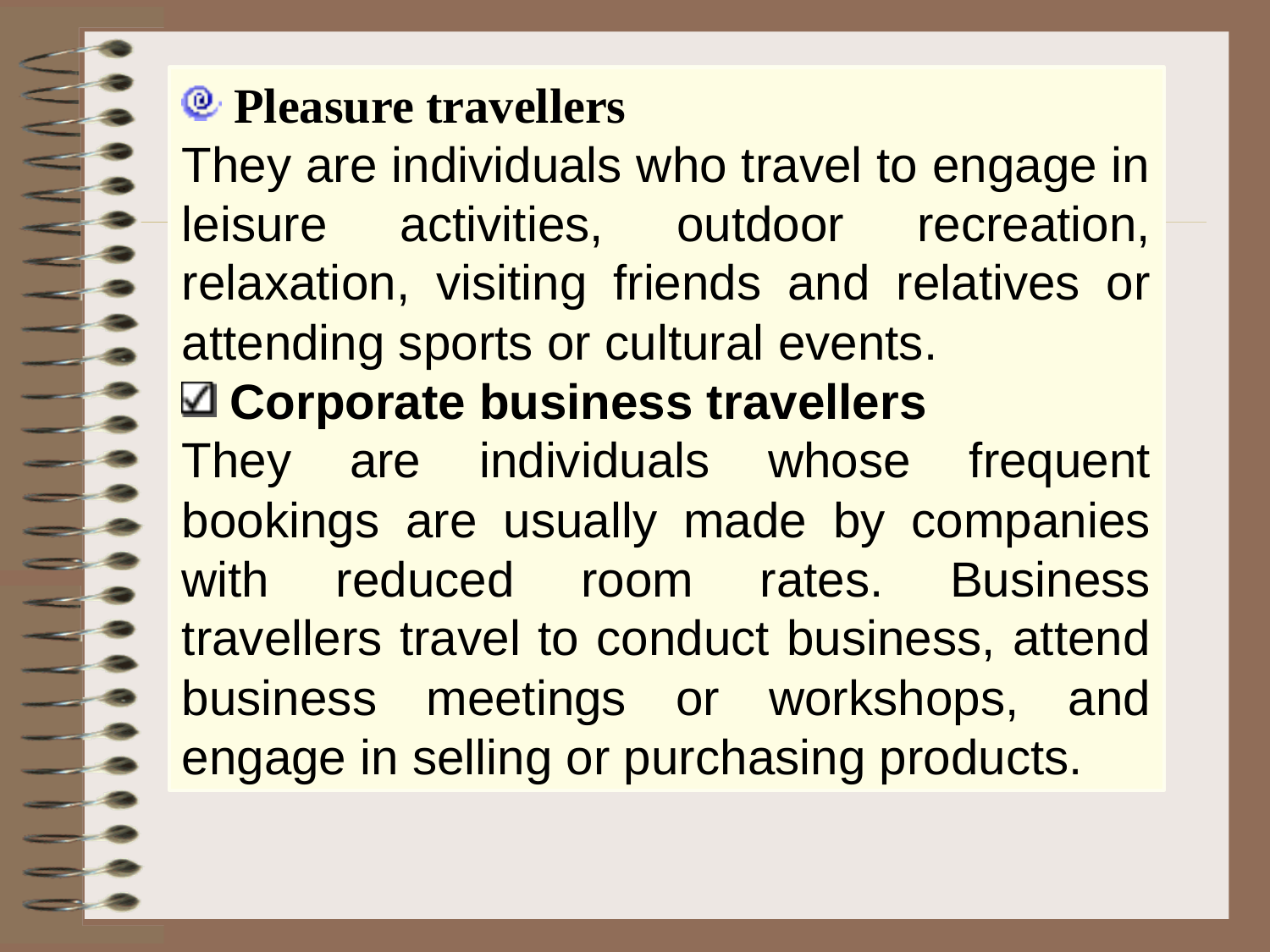

Pleasure travellers
They are individuals who travel to engage in leisure activities, outdoor recreation, relaxation, visiting friends and relatives or attending sports or cultural events.
 Corporate business travellers
They are individuals whose frequent bookings are usually made by companies with reduced room rates. Business travellers travel to conduct business, attend business meetings or workshops, and engage in selling or purchasing products.